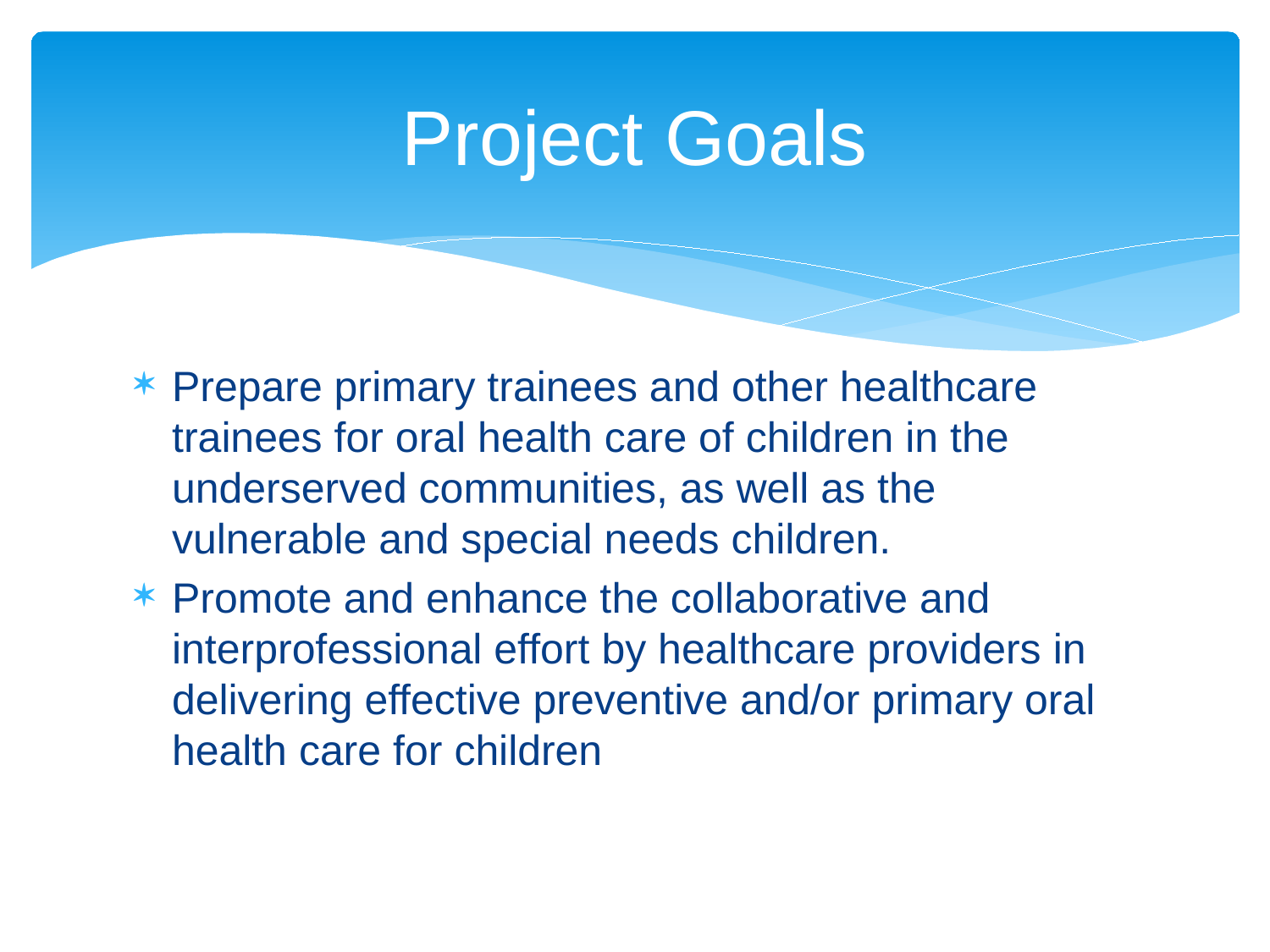

# Project Goals
Prepare primary trainees and other healthcare trainees for oral health care of children in the underserved communities, as well as the vulnerable and special needs children.
Promote and enhance the collaborative and interprofessional effort by healthcare providers in delivering effective preventive and/or primary oral health care for children